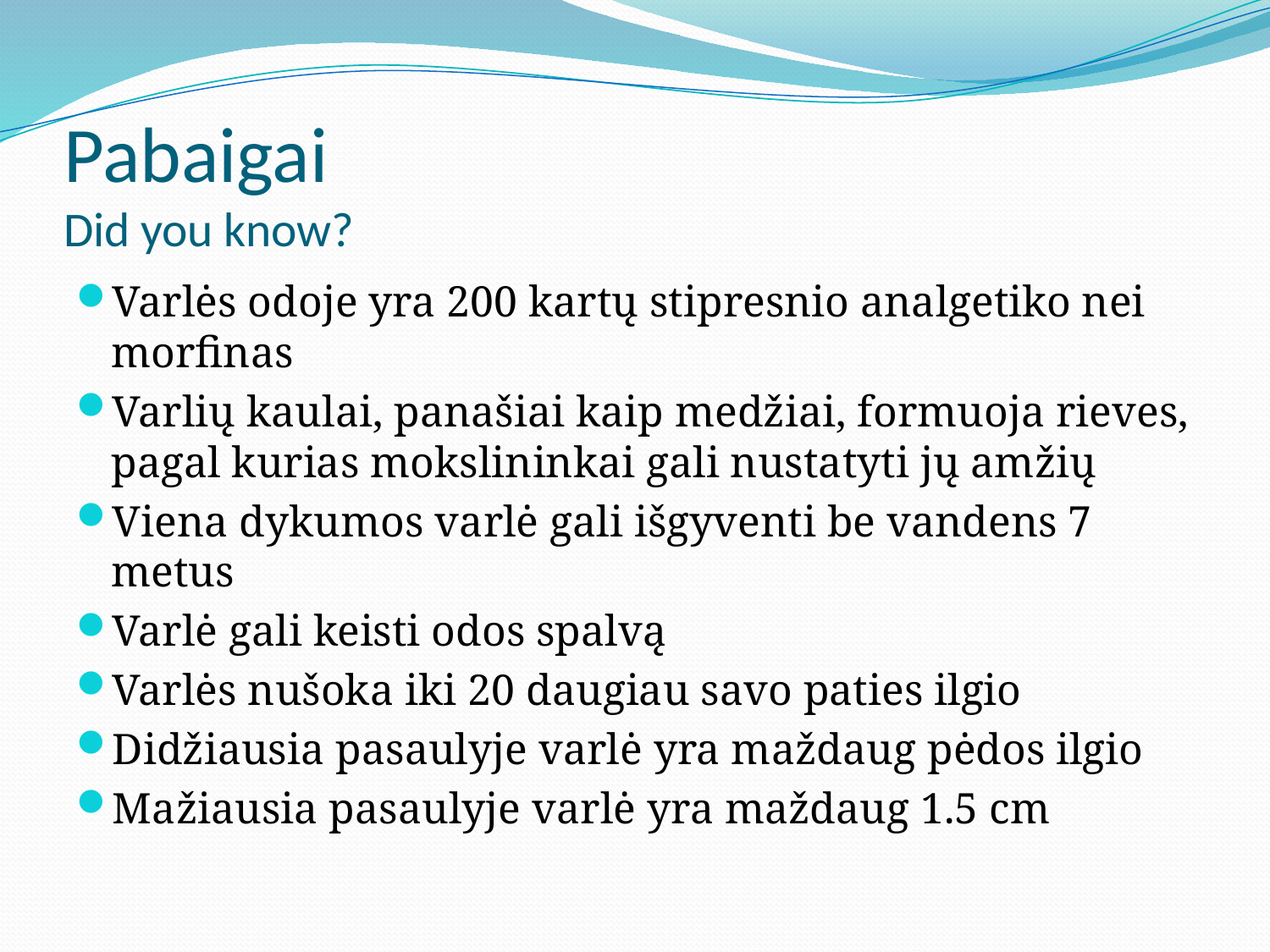

# Pabaigai Did you know?
Varlės odoje yra 200 kartų stipresnio analgetiko nei morfinas
Varlių kaulai, panašiai kaip medžiai, formuoja rieves, pagal kurias mokslininkai gali nustatyti jų amžių
Viena dykumos varlė gali išgyventi be vandens 7 metus
Varlė gali keisti odos spalvą
Varlės nušoka iki 20 daugiau savo paties ilgio
Didžiausia pasaulyje varlė yra maždaug pėdos ilgio
Mažiausia pasaulyje varlė yra maždaug 1.5 cm